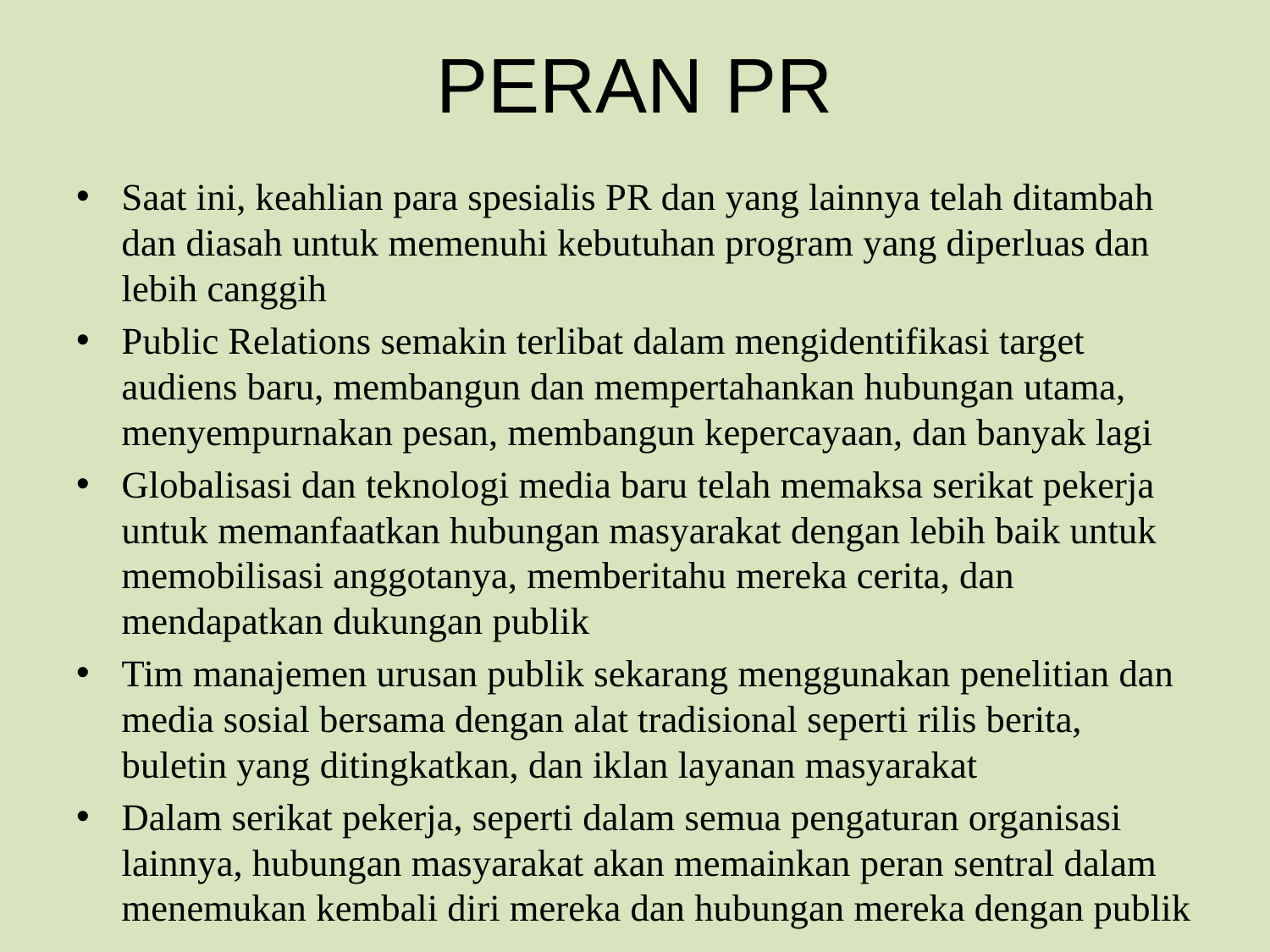

# PERAN PR
Saat ini, keahlian para spesialis PR dan yang lainnya telah ditambah dan diasah untuk memenuhi kebutuhan program yang diperluas dan lebih canggih
Public Relations semakin terlibat dalam mengidentifikasi target audiens baru, membangun dan mempertahankan hubungan utama, menyempurnakan pesan, membangun kepercayaan, dan banyak lagi
Globalisasi dan teknologi media baru telah memaksa serikat pekerja untuk memanfaatkan hubungan masyarakat dengan lebih baik untuk memobilisasi anggotanya, memberitahu mereka cerita, dan mendapatkan dukungan publik
Tim manajemen urusan publik sekarang menggunakan penelitian dan media sosial bersama dengan alat tradisional seperti rilis berita, buletin yang ditingkatkan, dan iklan layanan masyarakat
Dalam serikat pekerja, seperti dalam semua pengaturan organisasi lainnya, hubungan masyarakat akan memainkan peran sentral dalam menemukan kembali diri mereka dan hubungan mereka dengan publik